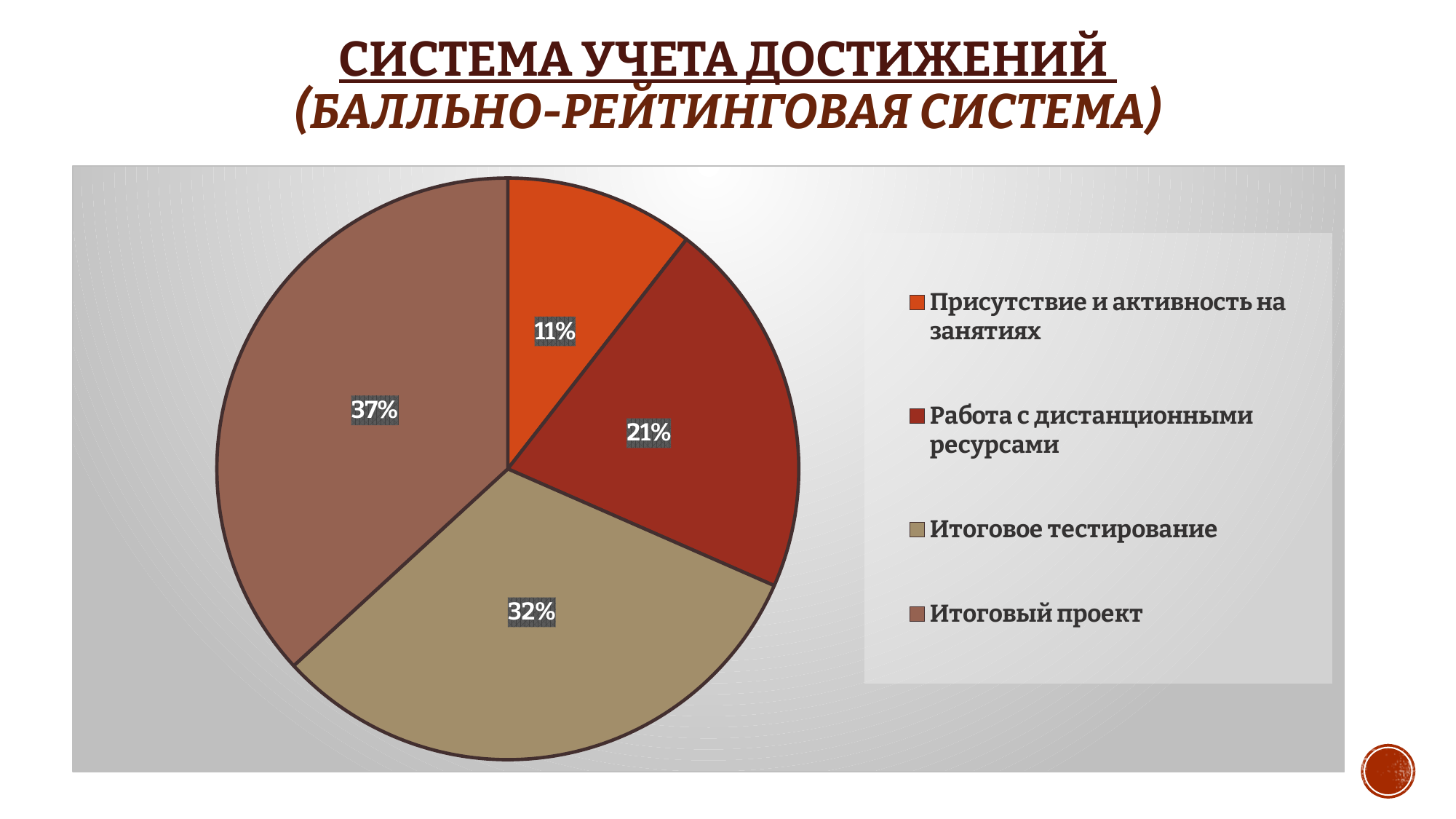

# Система учета достижений (балльно-рейтинговая система)

### Chart

| Category | Столбец1 |
|---|---|
| Присутствие и активность на занятиях | 0.1 |
| Работа с дистанционными ресурсами | 0.2 |
| Итоговое тестирование | 0.3 |
| Итоговый проект | 0.35 |